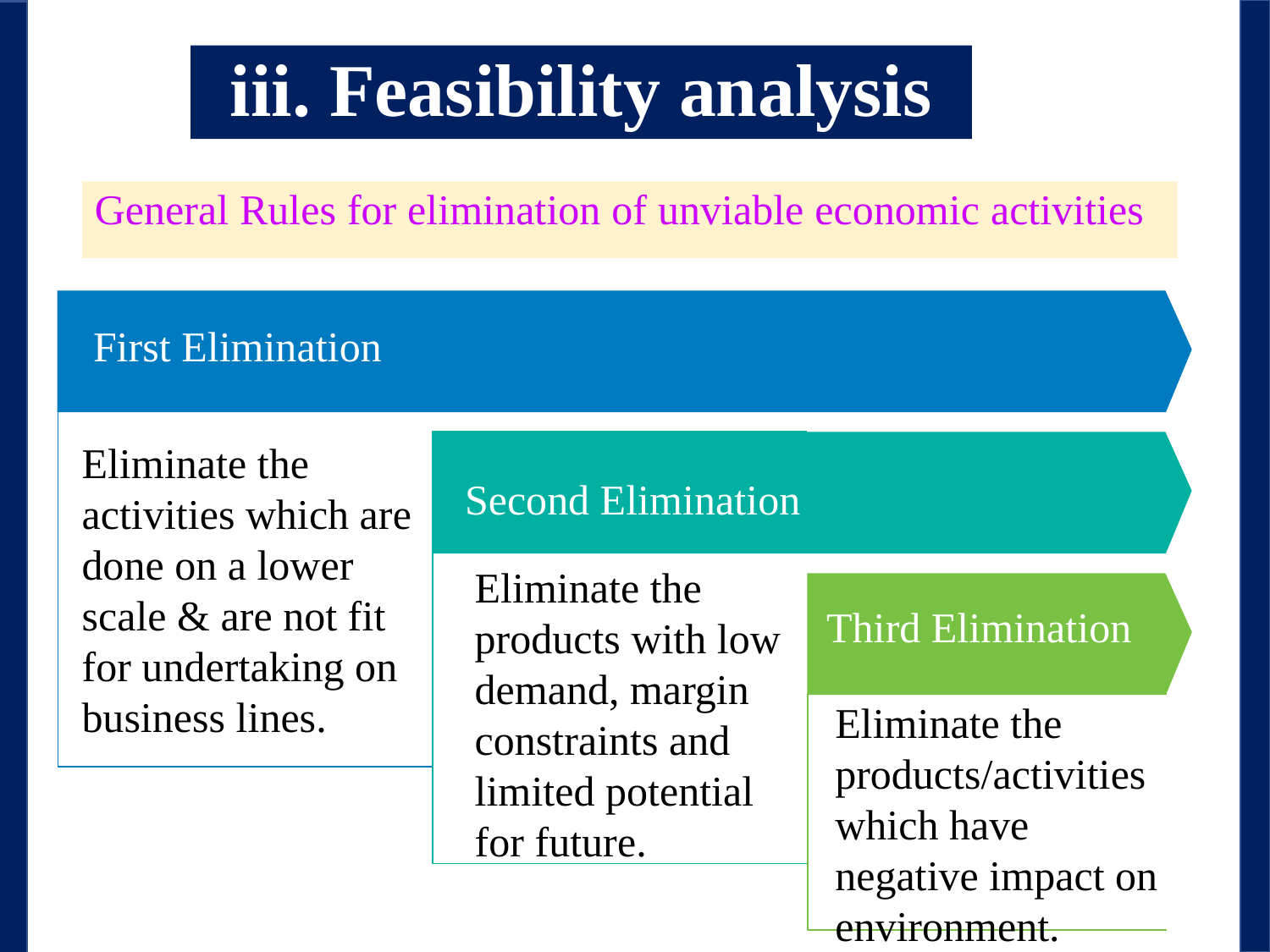

# iii. Feasibility analysis
General Rules for elimination of unviable economic activities

First Elimination
Eliminate the activities which are done on a lower scale & are not fit for undertaking on business lines.
Second Elimination
Eliminate the products with low demand, margin constraints and limited potential for future.
Third Elimination
Eliminate the products/activities which have negative impact on environment.